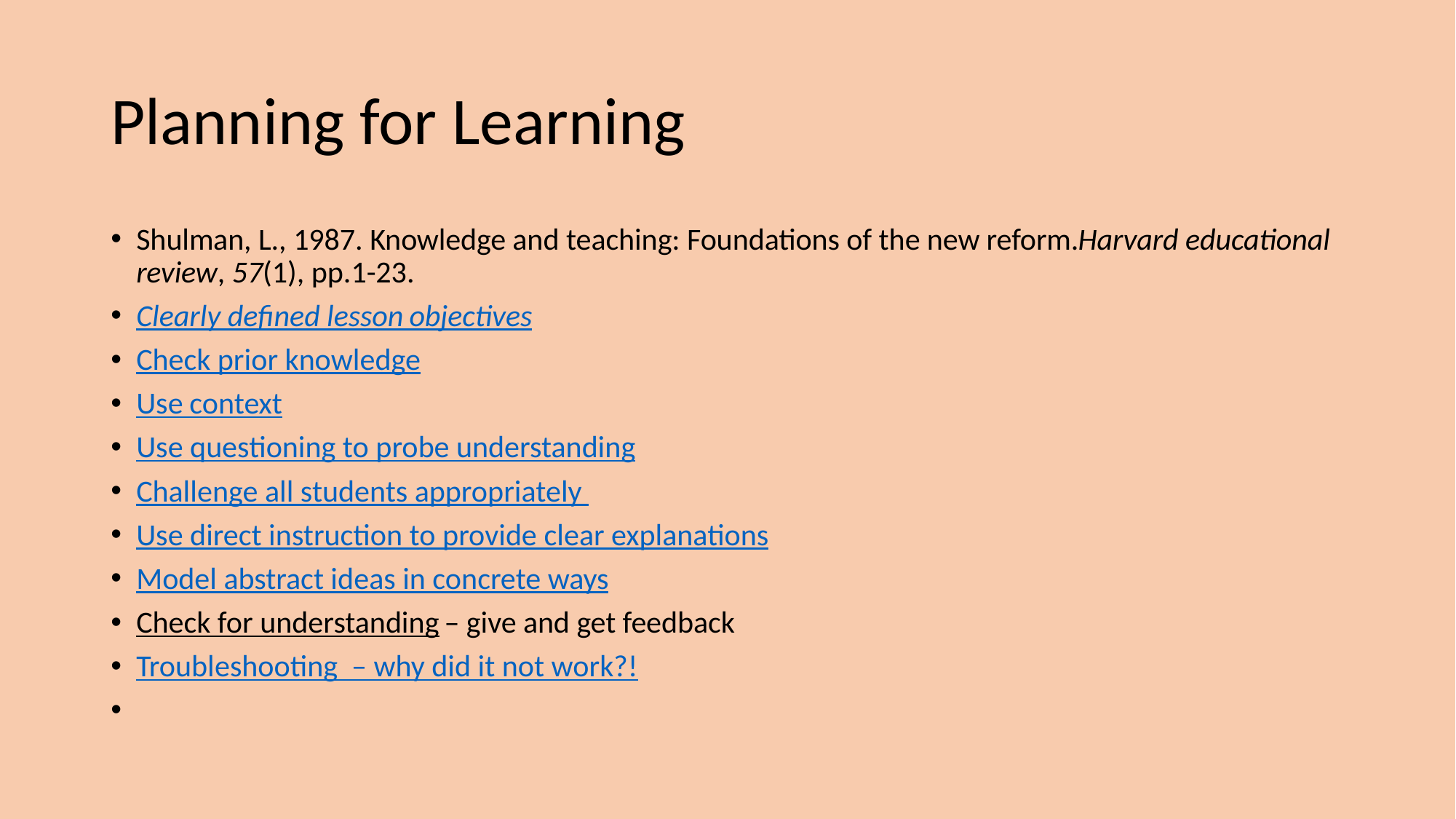

# Planning for Learning
Shulman, L., 1987. Knowledge and teaching: Foundations of the new reform.Harvard educational review, 57(1), pp.1-23.
Clearly defined lesson objectives
Check prior knowledge
Use context
Use questioning to probe understanding
Challenge all students appropriately
Use direct instruction to provide clear explanations
Model abstract ideas in concrete ways
Check for understanding – give and get feedback
Troubleshooting  – why did it not work?!